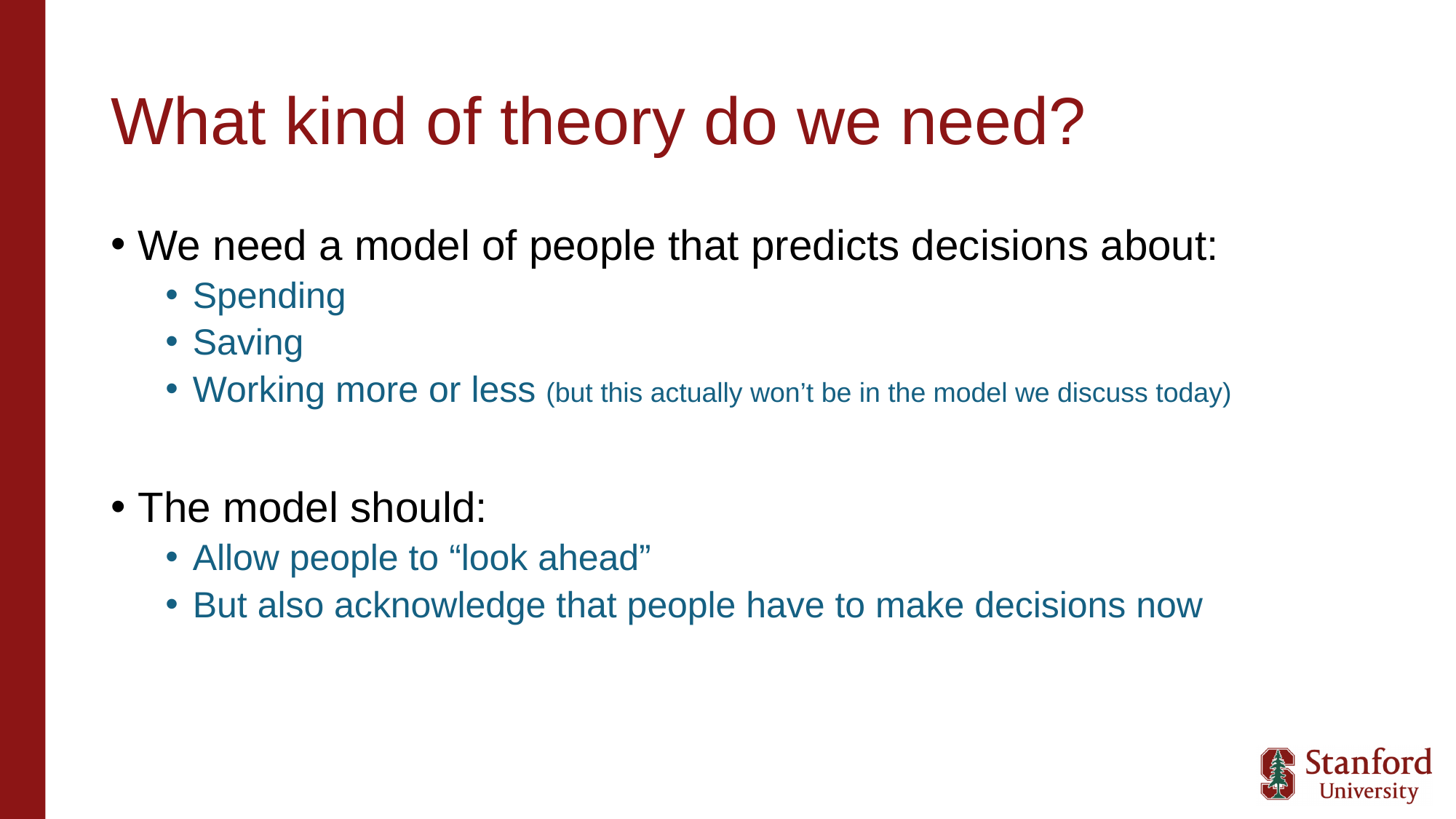

# What kind of theory do we need?
We need a model of people that predicts decisions about:
Spending
Saving
Working more or less (but this actually won’t be in the model we discuss today)

The model should:
Allow people to “look ahead”
But also acknowledge that people have to make decisions now